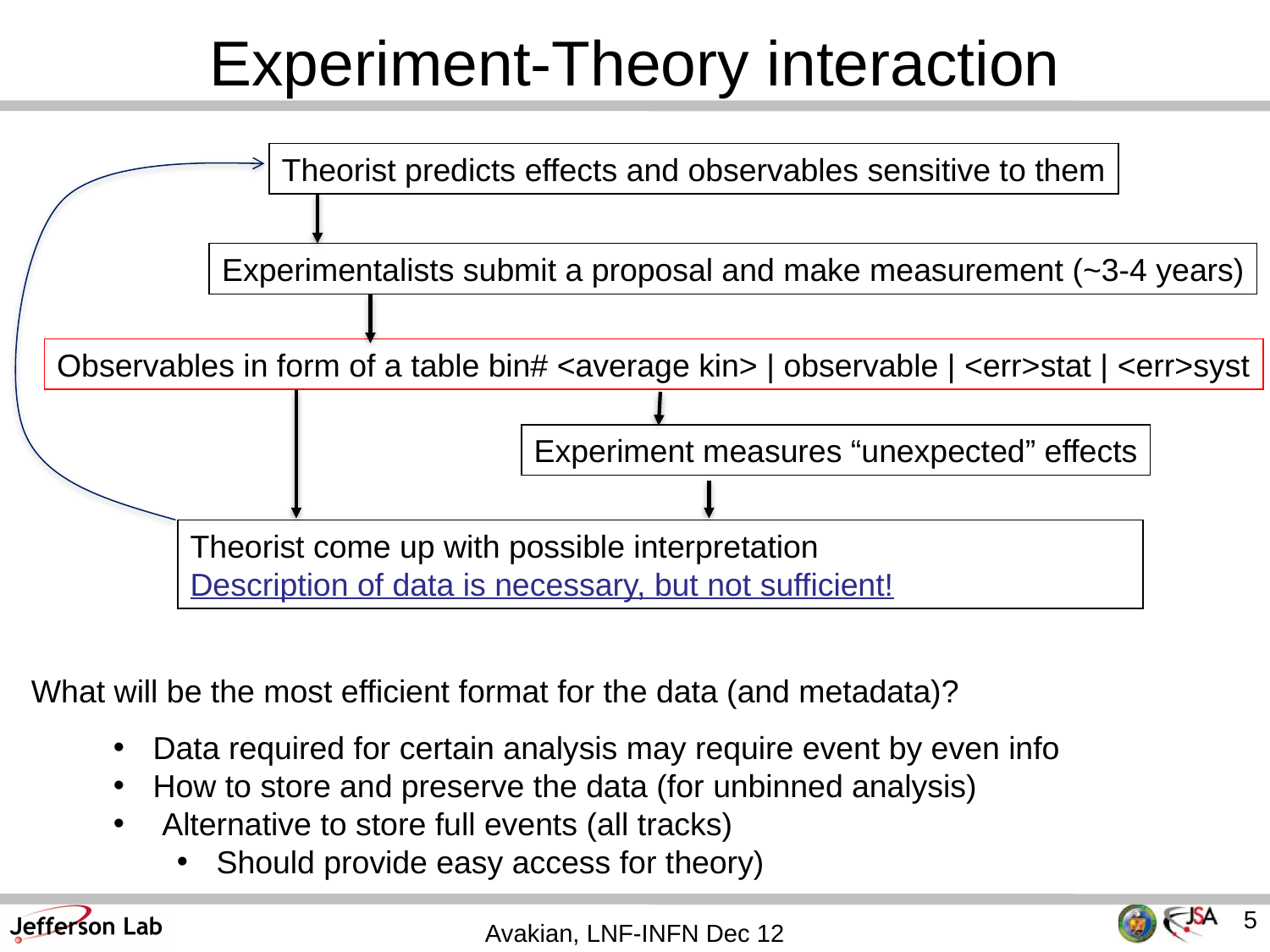

# Experiment-Theory interaction
Theorist predicts effects and observables sensitive to them

Experimentalists submit a proposal and make measurement (~3-4 years)
Observables in form of a table bin# <average kin> | observable | <err>stat | <err>syst
Experiment measures “unexpected” effects
Theorist come up with possible interpretation
Description of data is necessary, but not sufficient!
What will be the most efficient format for the data (and metadata)?
Data required for certain analysis may require event by even info
How to store and preserve the data (for unbinned analysis)
 Alternative to store full events (all tracks)
Should provide easy access for theory)
5
Avakian, LNF-INFN Dec 12